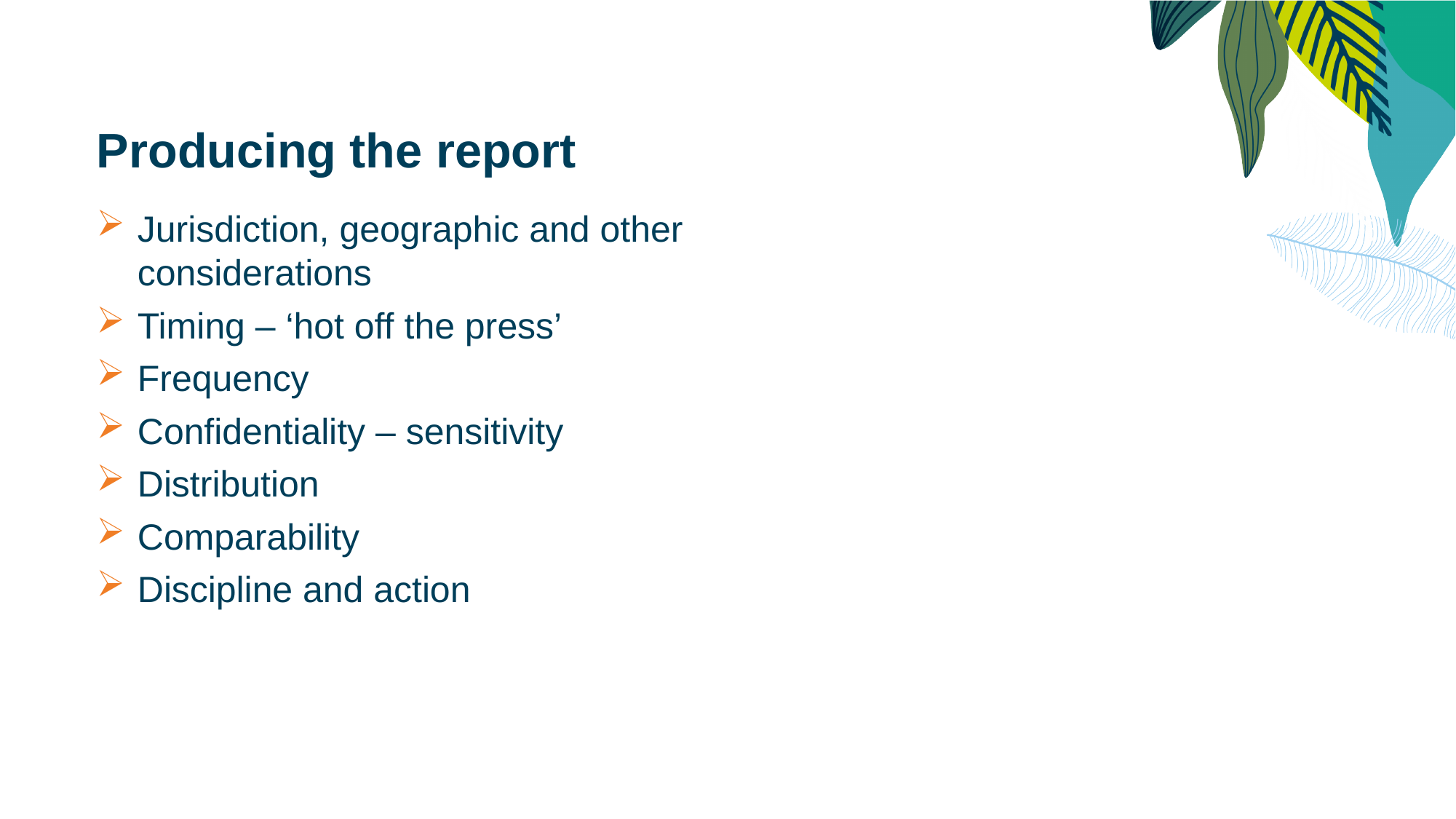

Producing the report
Jurisdiction, geographic and other considerations
Timing – ‘hot off the press’
Frequency
Confidentiality – sensitivity
Distribution
Comparability
Discipline and action